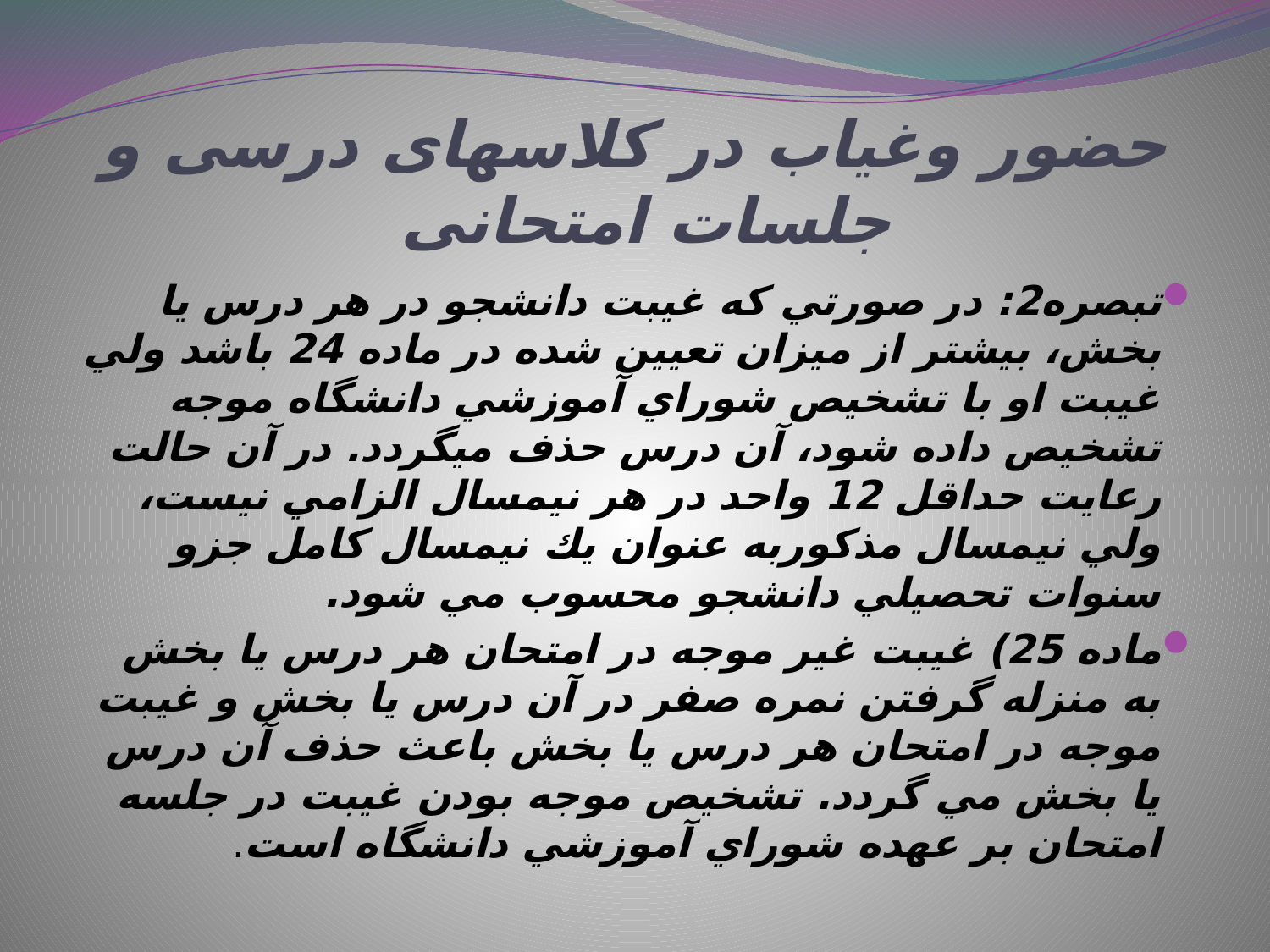

# حضور وغیاب در کلاسهای درسی و جلسات امتحانی
تبصره2: در صورتي كه غيبت دانشجو در هر درس يا بخش، بيشتر از ميزان تعيين شده در ماده 24 باشد ولي غيبت او با تشخيص شوراي آموزشي دانشگاه موجه تشخيص داده شود، آن درس حذف ميگردد. در آن حالت رعايت حداقل 12 واحد در هر نيمسال الزامي نيست، ولي نيمسال مذكوربه عنوان يك نيمسال كامل جزو سنوات تحصيلي دانشجو محسوب مي شود.
ماده 25) غيبت غير موجه در امتحان هر درس يا بخش به منزله گرفتن نمره صفر در آن درس يا بخش و غيبت موجه در امتحان هر درس يا بخش باعث حذف آن درس يا بخش مي گردد. تشخيص موجه بودن غيبت در جلسه امتحان بر عهده شوراي آموزشي دانشگاه است.